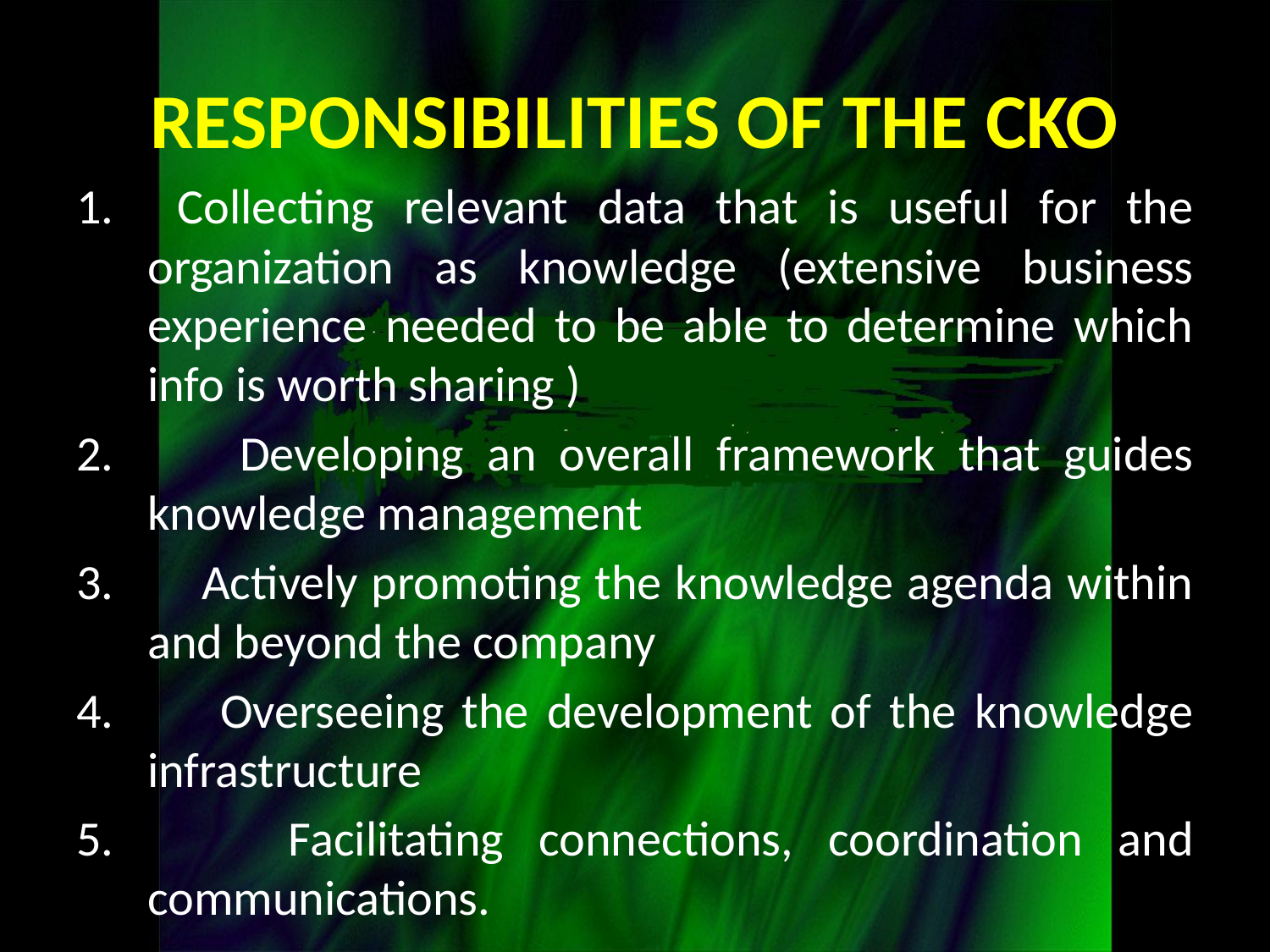

# responsibilities of the CKO
 Collecting relevant data that is useful for the organization as knowledge (extensive business experience needed to be able to determine which info is worth sharing )
    Developing an overall framework that guides knowledge management
    Actively promoting the knowledge agenda within and beyond the company
    Overseeing the development of the knowledge infrastructure
    Facilitating connections, coordination and communications.